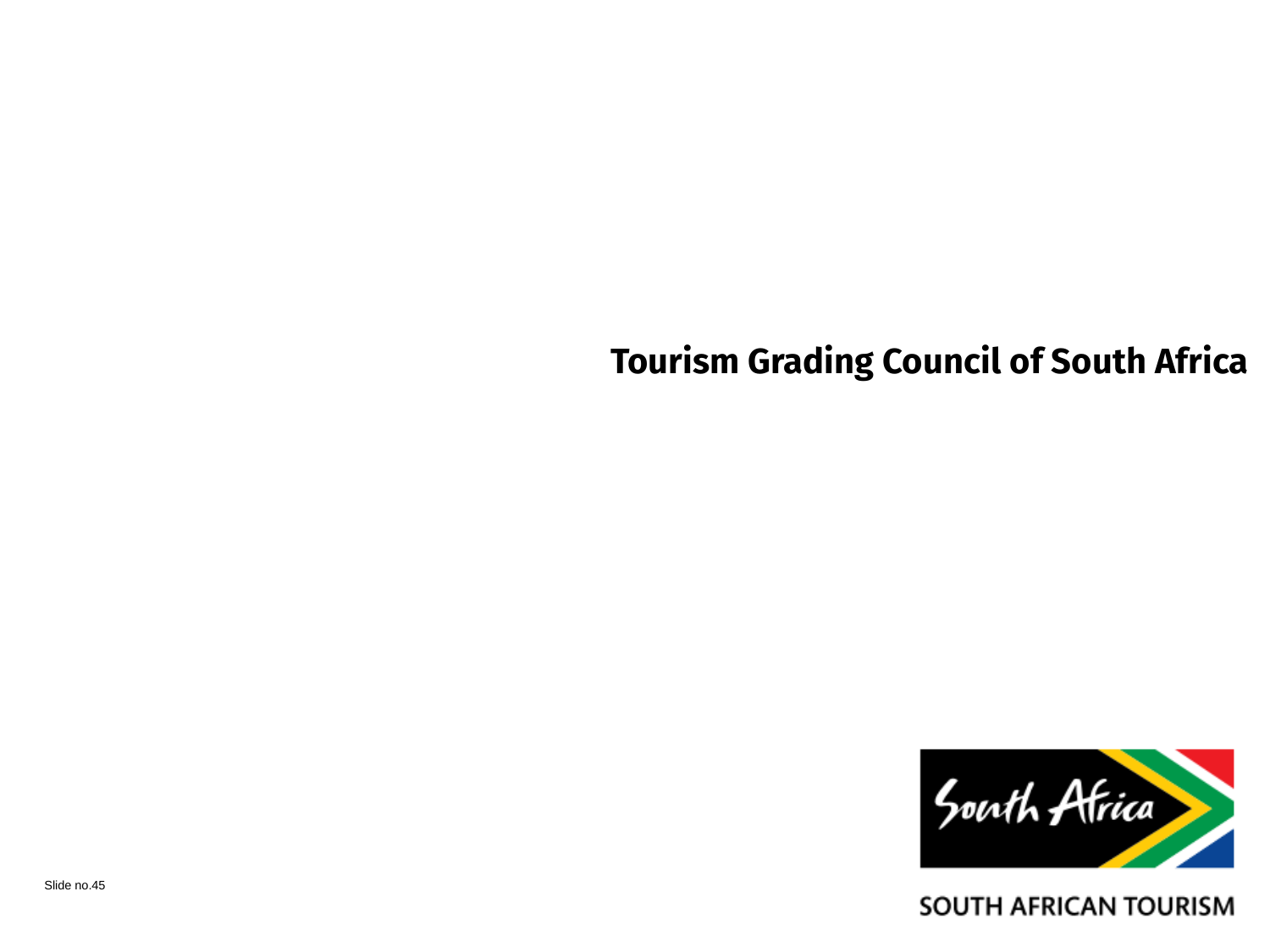

Tourism Grading Council of South Africa

Slide no.45